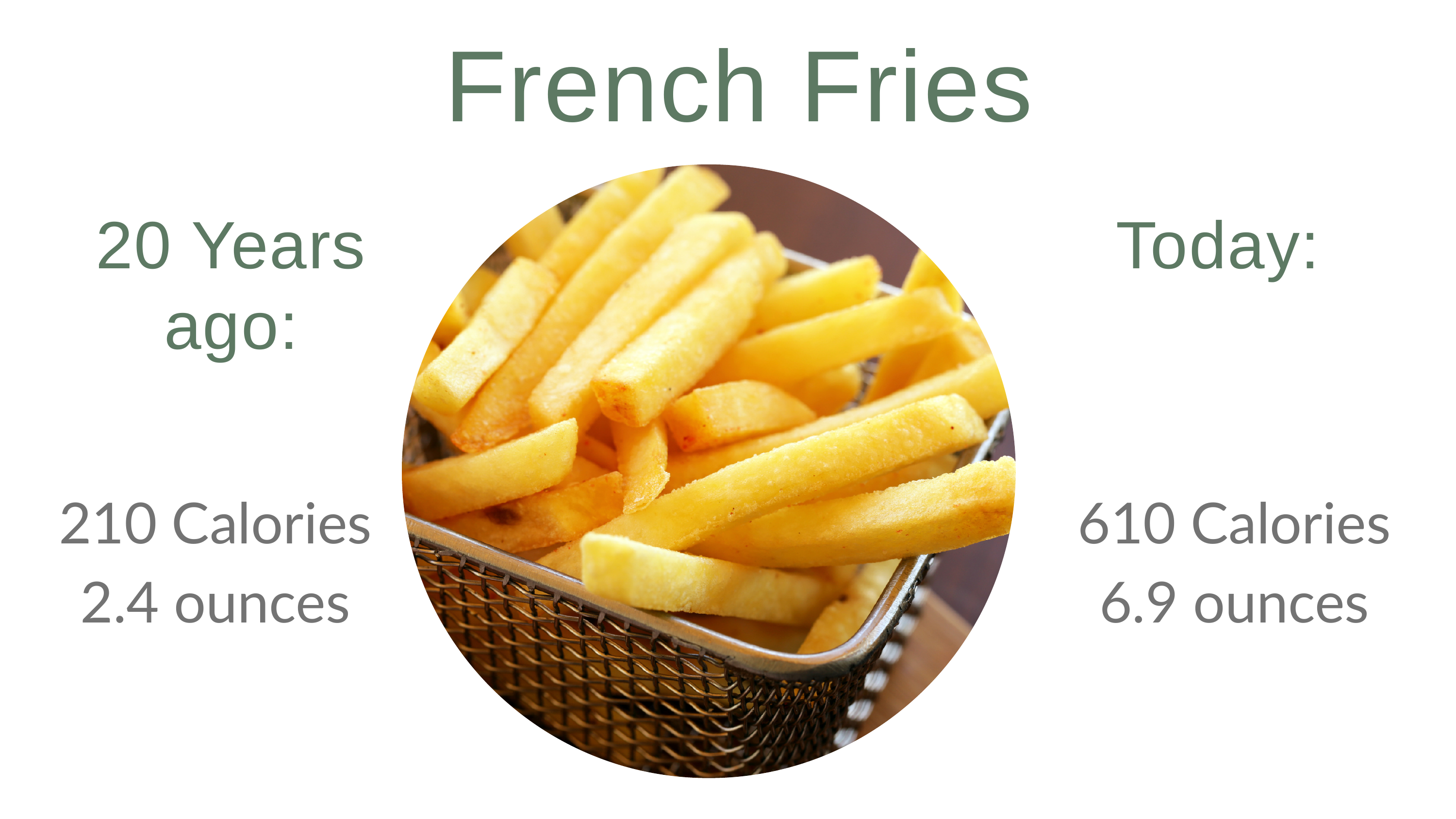

French Fries

20 Years ago:

Today:

210 Calories
2.4 ounces
610 Calories
6.9 ounces